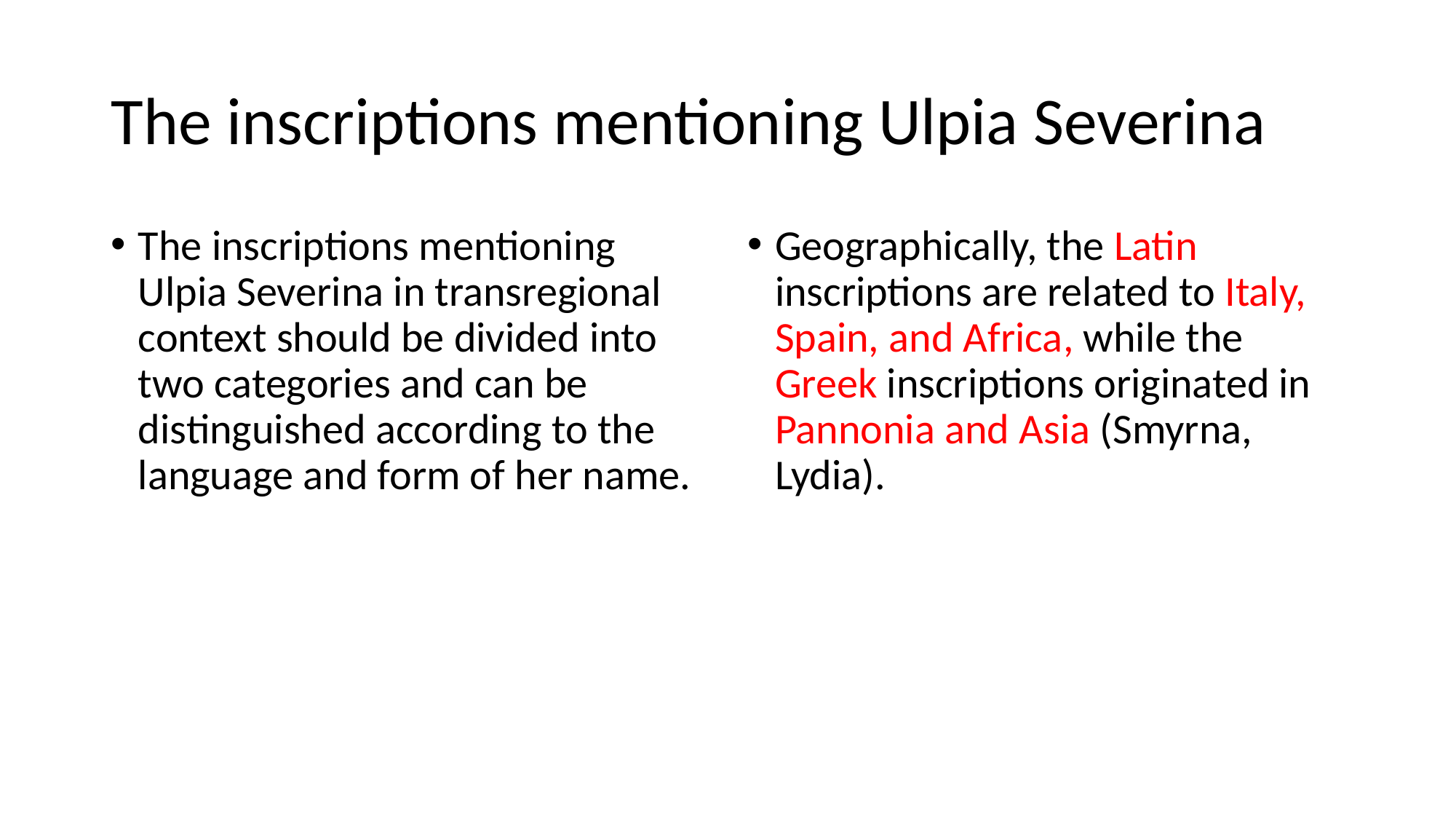

# The inscriptions mentioning Ulpia Severina
The inscriptions mentioning Ulpia Severina in transregional context should be divided into two categories and can be distinguished according to the language and form of her name.
Geographically, the Latin inscriptions are related to Italy, Spain, and Africa, while the Greek inscriptions originated in Pannonia and Asia (Smyrna, Lydia).